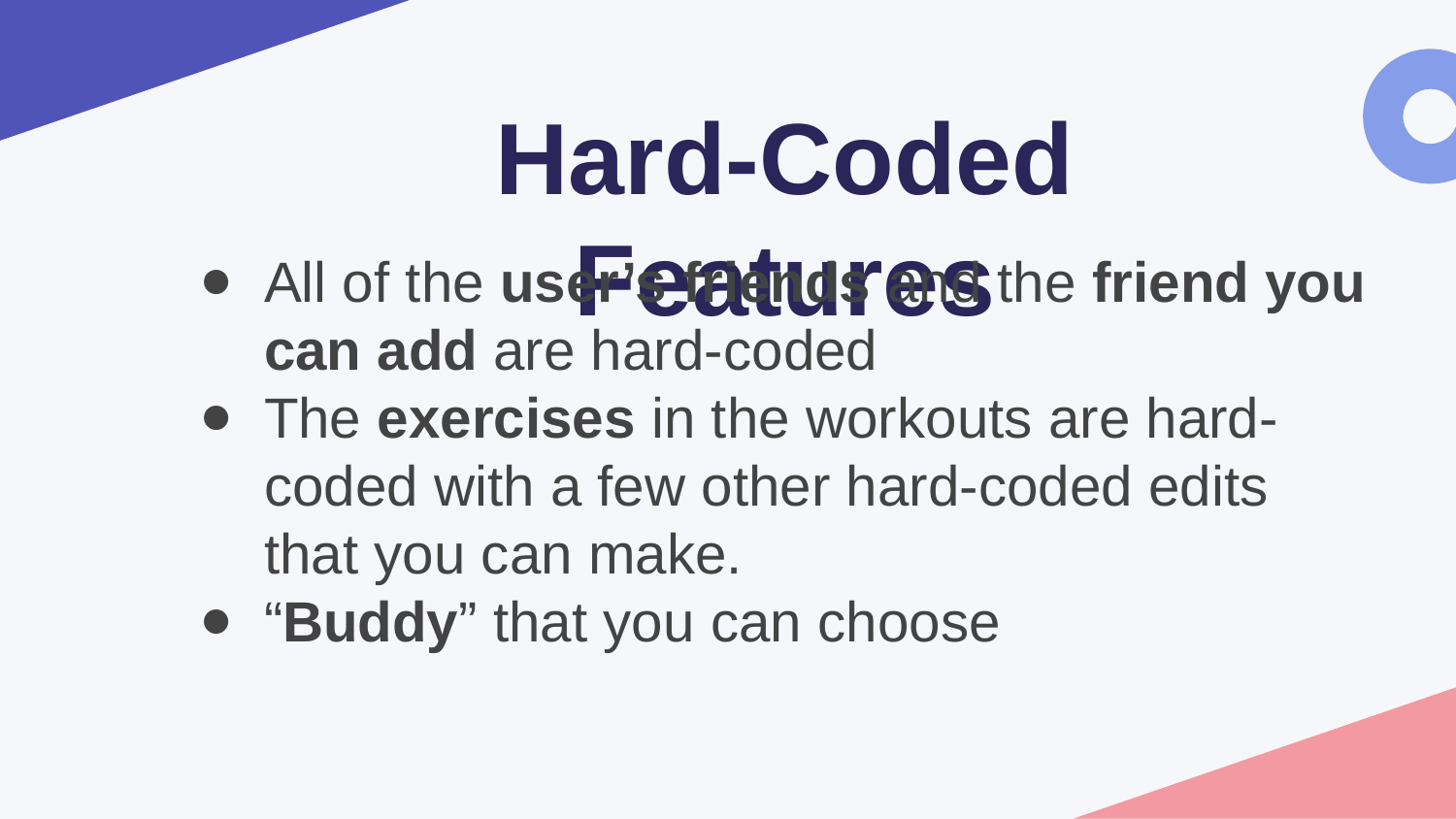

Hard-Coded Features
All of the user’s friends and the friend you can add are hard-coded
The exercises in the workouts are hard-coded with a few other hard-coded edits that you can make.
“Buddy” that you can choose